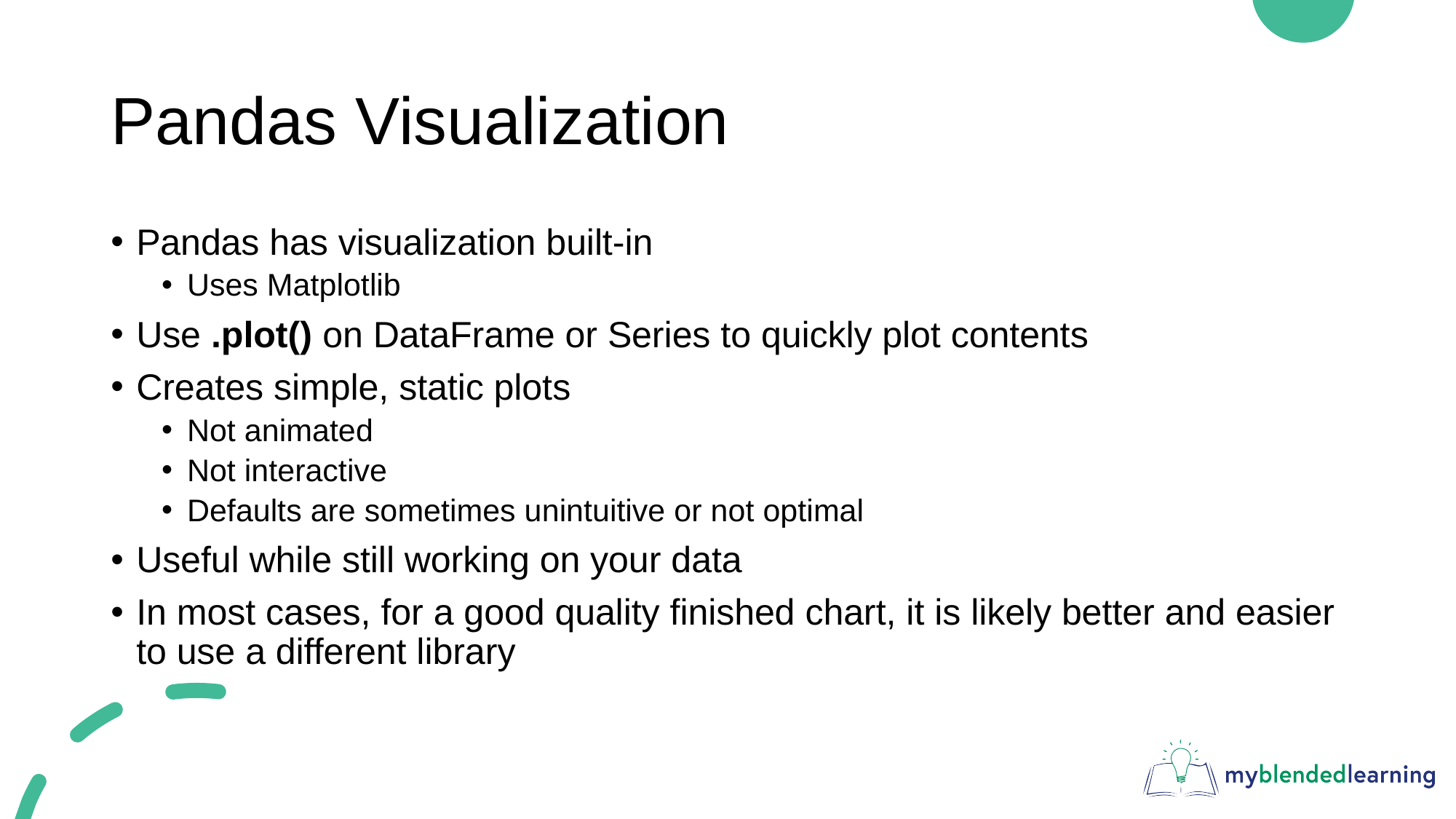

# Pandas Visualization
Pandas has visualization built-in
Uses Matplotlib
Use .plot() on DataFrame or Series to quickly plot contents
Creates simple, static plots
Not animated
Not interactive
Defaults are sometimes unintuitive or not optimal
Useful while still working on your data
In most cases, for a good quality finished chart, it is likely better and easier to use a different library